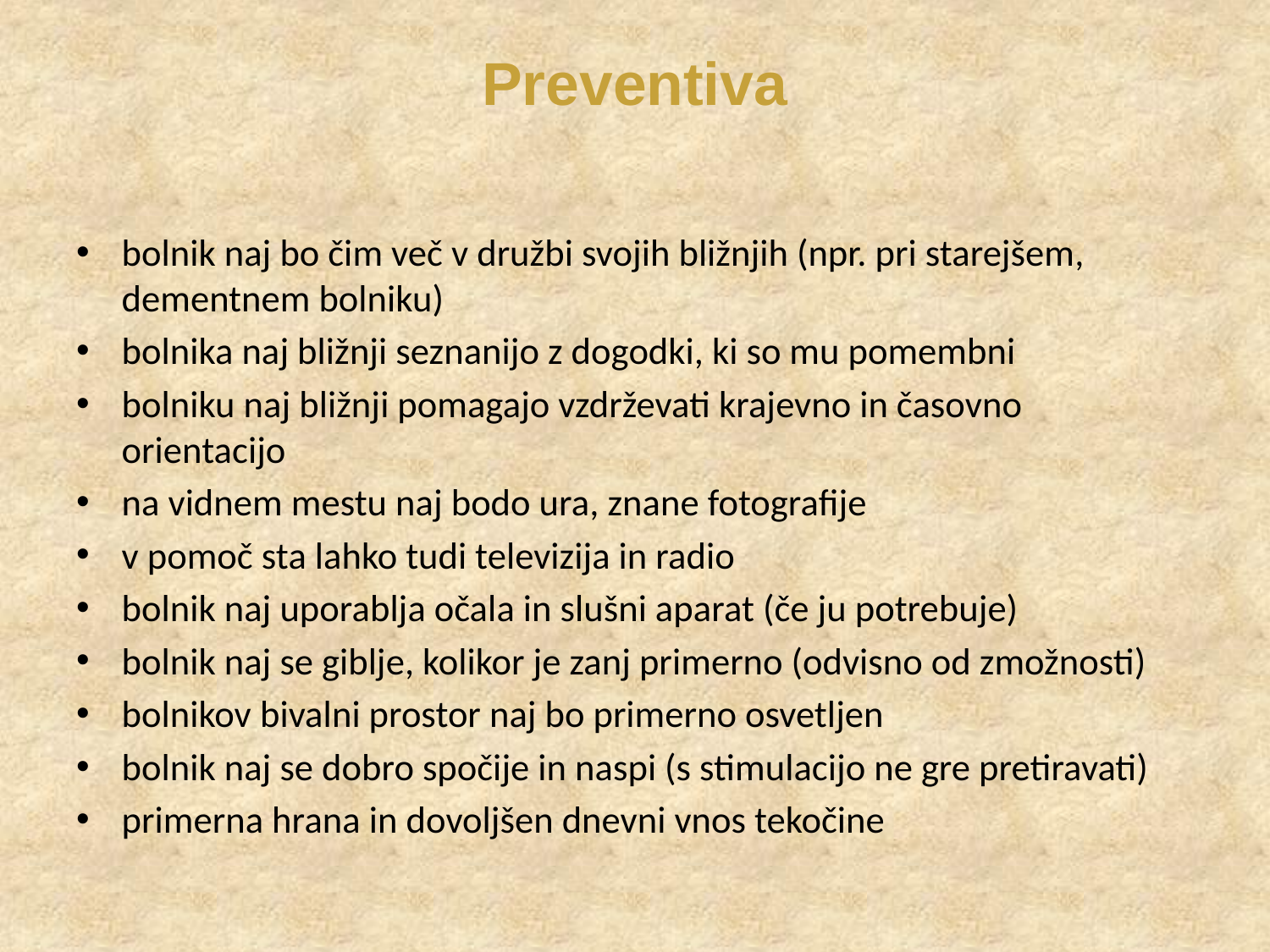

# Preventiva
bolnik naj bo čim več v družbi svojih bližnjih (npr. pri starejšem, dementnem bolniku)
bolnika naj bližnji seznanijo z dogodki, ki so mu pomembni
bolniku naj bližnji pomagajo vzdrževati krajevno in časovno orientacijo
na vidnem mestu naj bodo ura, znane fotografije
v pomoč sta lahko tudi televizija in radio
bolnik naj uporablja očala in slušni aparat (če ju potrebuje)
bolnik naj se giblje, kolikor je zanj primerno (odvisno od zmožnosti)
bolnikov bivalni prostor naj bo primerno osvetljen
bolnik naj se dobro spočije in naspi (s stimulacijo ne gre pretiravati)
primerna hrana in dovoljšen dnevni vnos tekočine